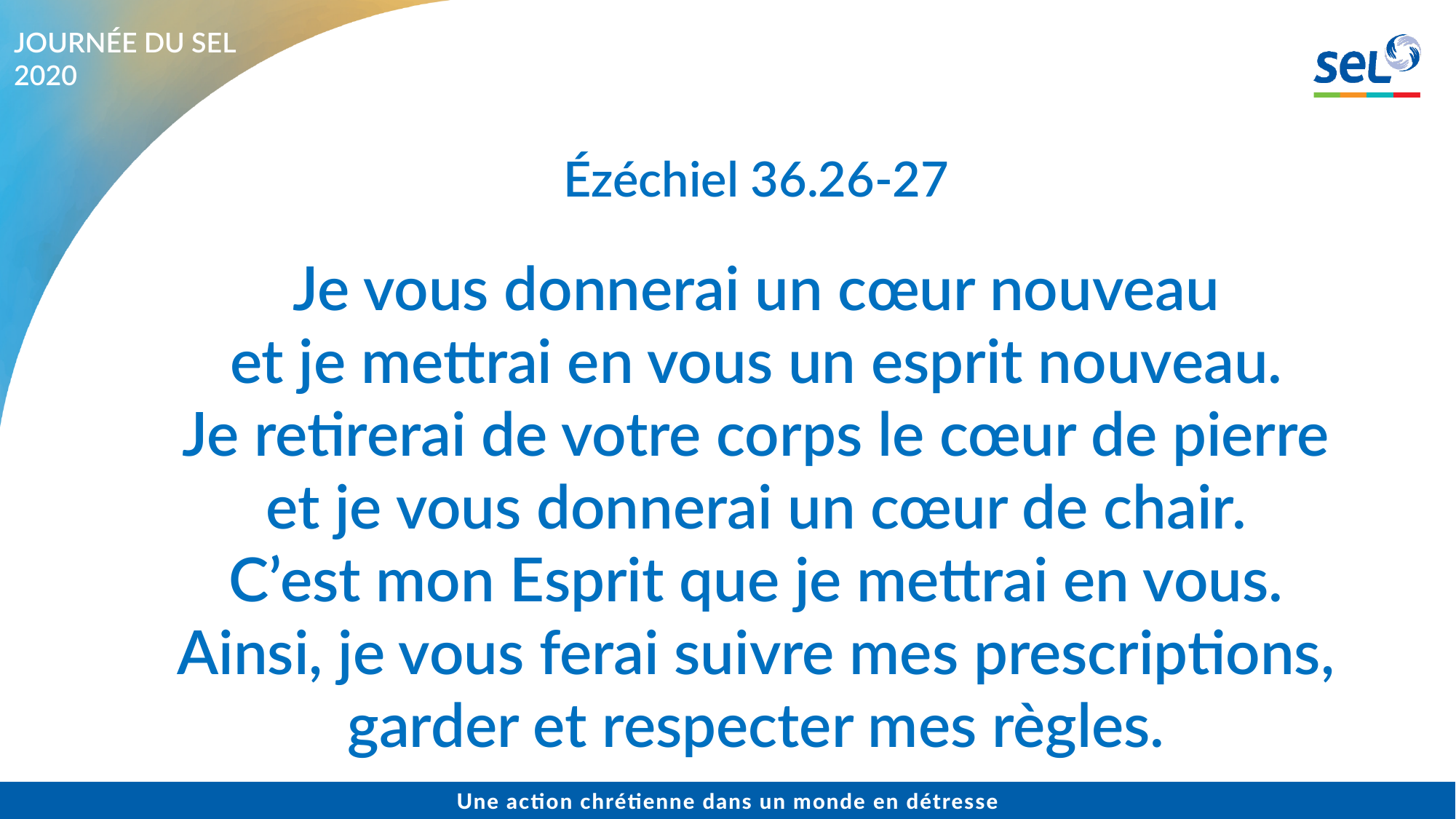

Ézéchiel 36.26-27

Je vous donnerai un cœur nouveau
et je mettrai en vous un esprit nouveau.
Je retirerai de votre corps le cœur de pierre
et je vous donnerai un cœur de chair.
C’est mon Esprit que je mettrai en vous.
Ainsi, je vous ferai suivre mes prescriptions, garder et respecter mes règles.